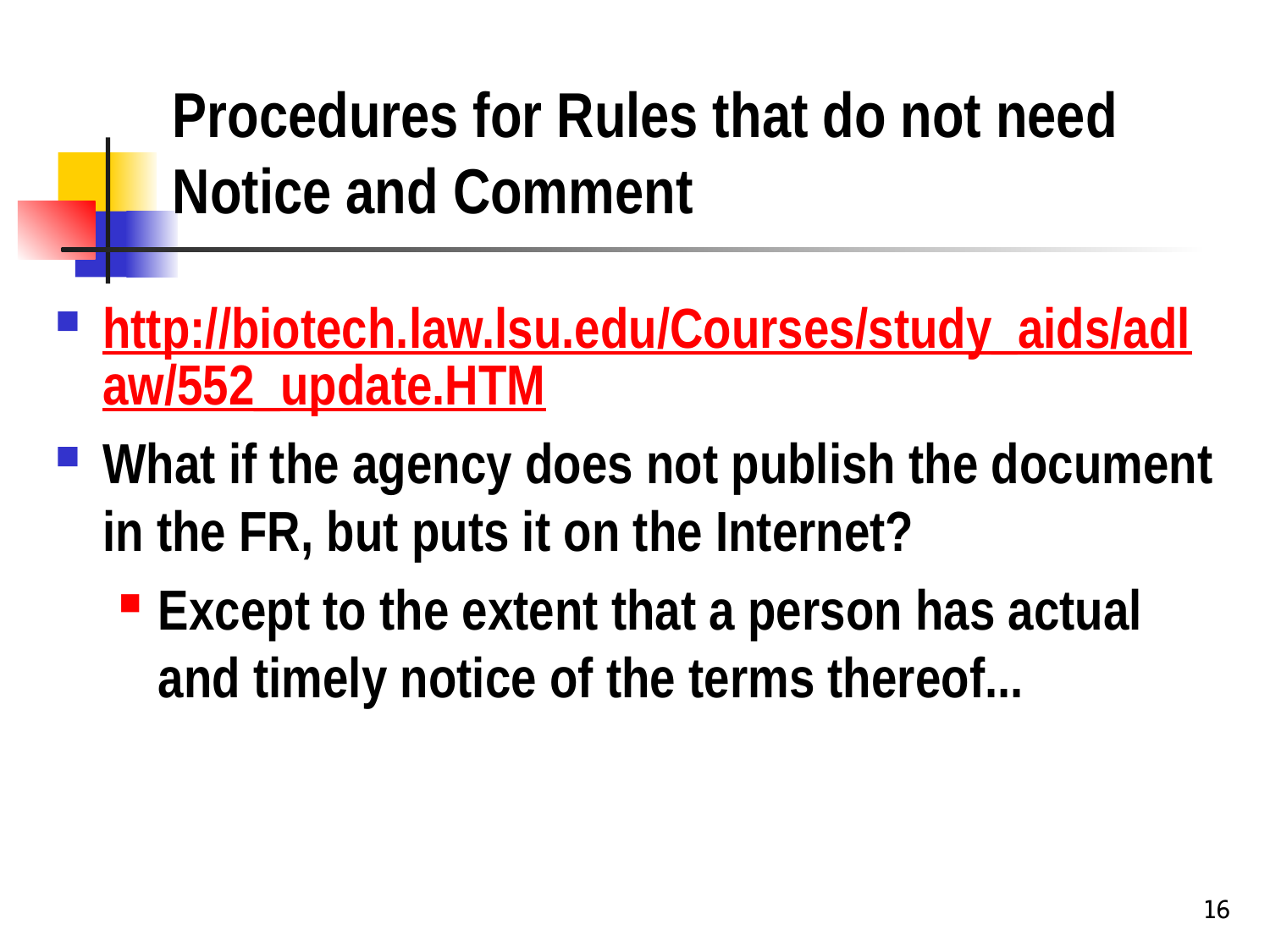

# Procedures for Rules that do not need Notice and Comment
http://biotech.law.lsu.edu/Courses/study_aids/adlaw/552_update.HTM
What if the agency does not publish the document in the FR, but puts it on the Internet?
Except to the extent that a person has actual and timely notice of the terms thereof...
16